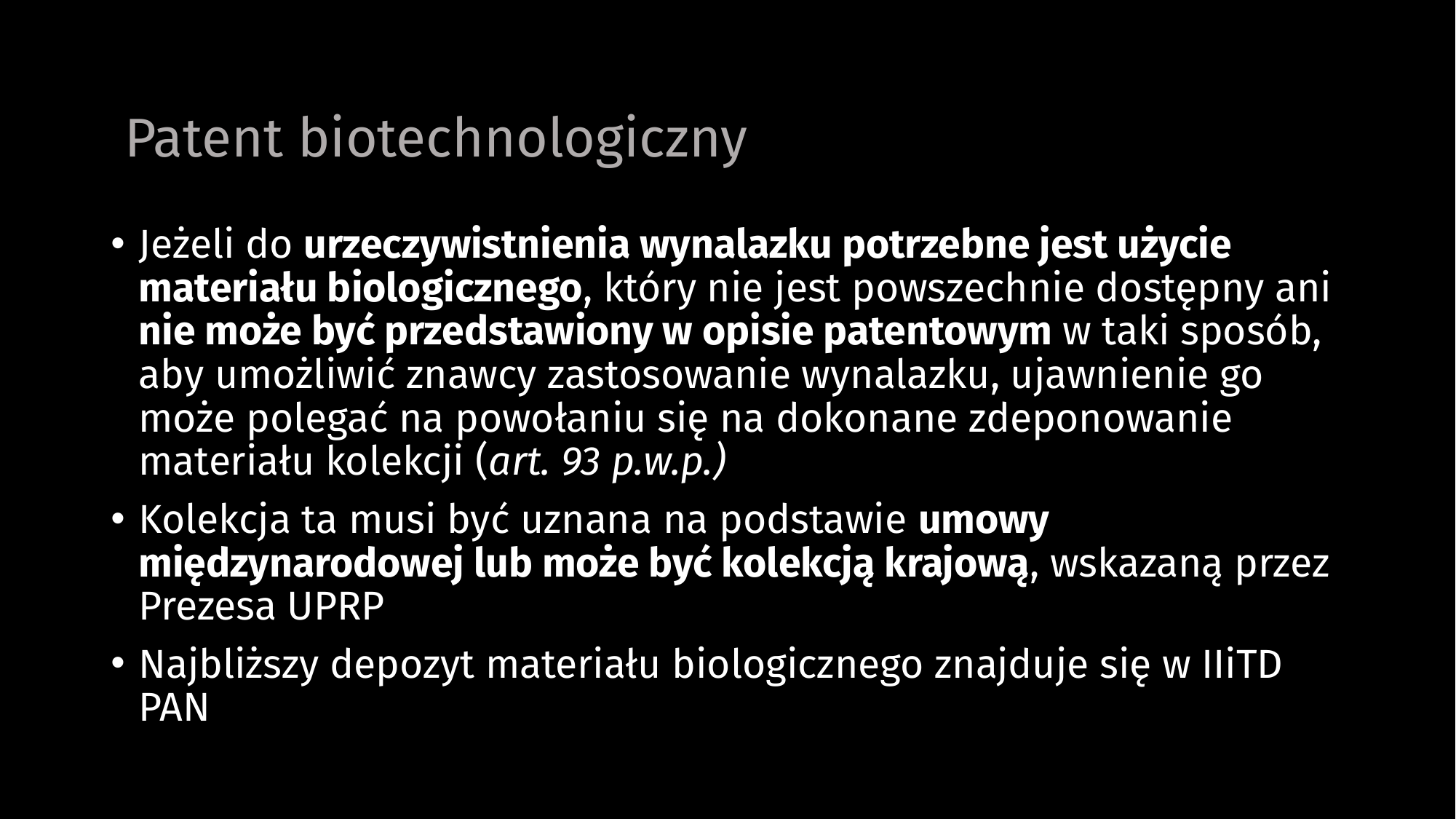

# Patent biotechnologiczny
Jeżeli do urzeczywistnienia wynalazku potrzebne jest użycie materiału biologicznego, który nie jest powszechnie dostępny ani nie może być przedstawiony w opisie patentowym w taki sposób, aby umożliwić znawcy zastosowanie wynalazku, ujawnienie go może polegać na powołaniu się na dokonane zdeponowanie materiału kolekcji (art. 93 p.w.p.)
Kolekcja ta musi być uznana na podstawie umowy międzynarodowej lub może być kolekcją krajową, wskazaną przez Prezesa UPRP
Najbliższy depozyt materiału biologicznego znajduje się w IIiTD PAN